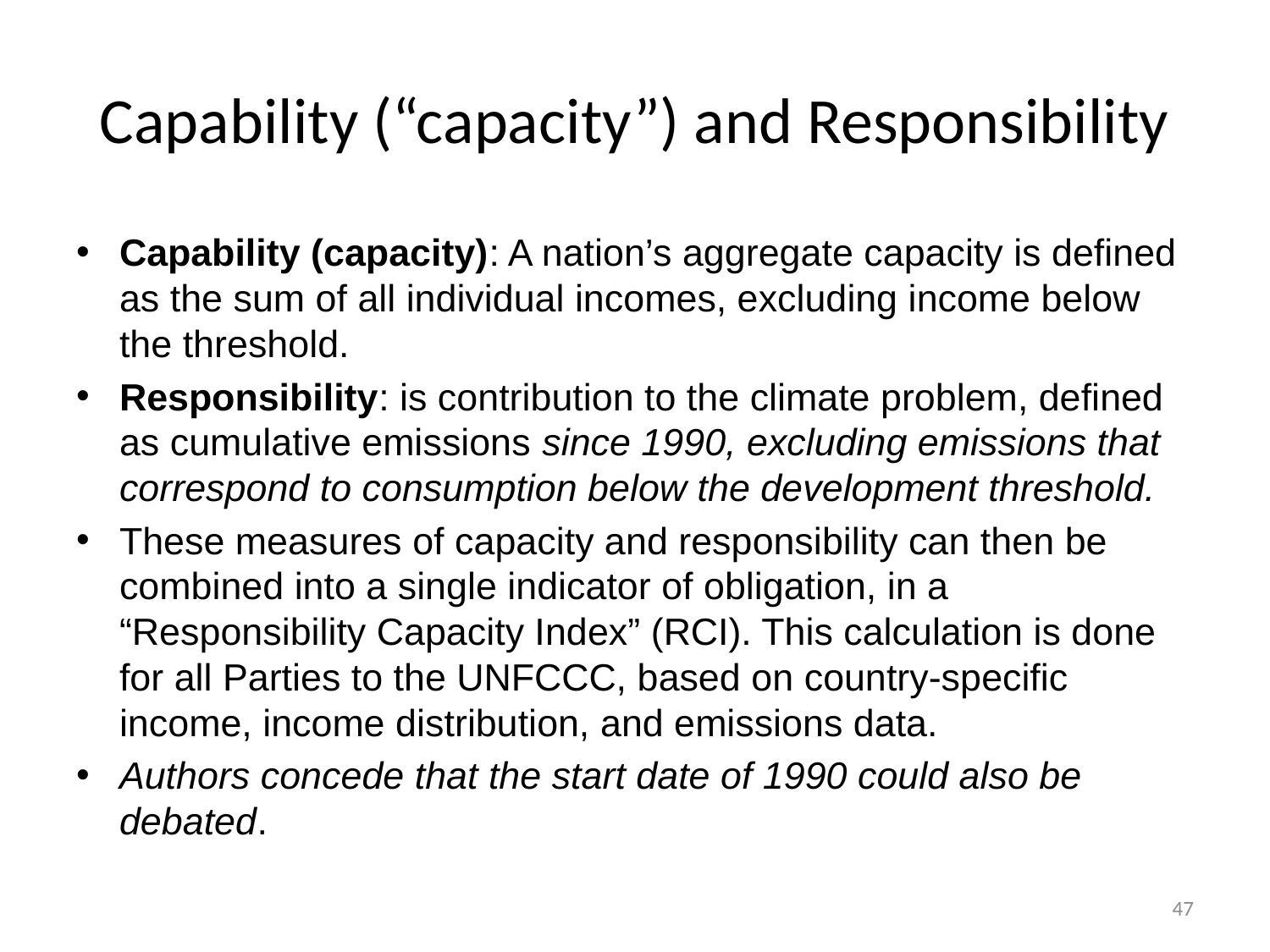

# Capability (“capacity”) and Responsibility
Capability (capacity): A nation’s aggregate capacity is defined as the sum of all individual incomes, excluding income below the threshold.
Responsibility: is contribution to the climate problem, defined as cumulative emissions since 1990, excluding emissions that correspond to consumption below the development threshold.
These measures of capacity and responsibility can then be combined into a single indicator of obligation, in a “Responsibility Capacity Index” (RCI). This calculation is done for all Parties to the UNFCCC, based on country-specific income, income distribution, and emissions data.
Authors concede that the start date of 1990 could also be debated.

47